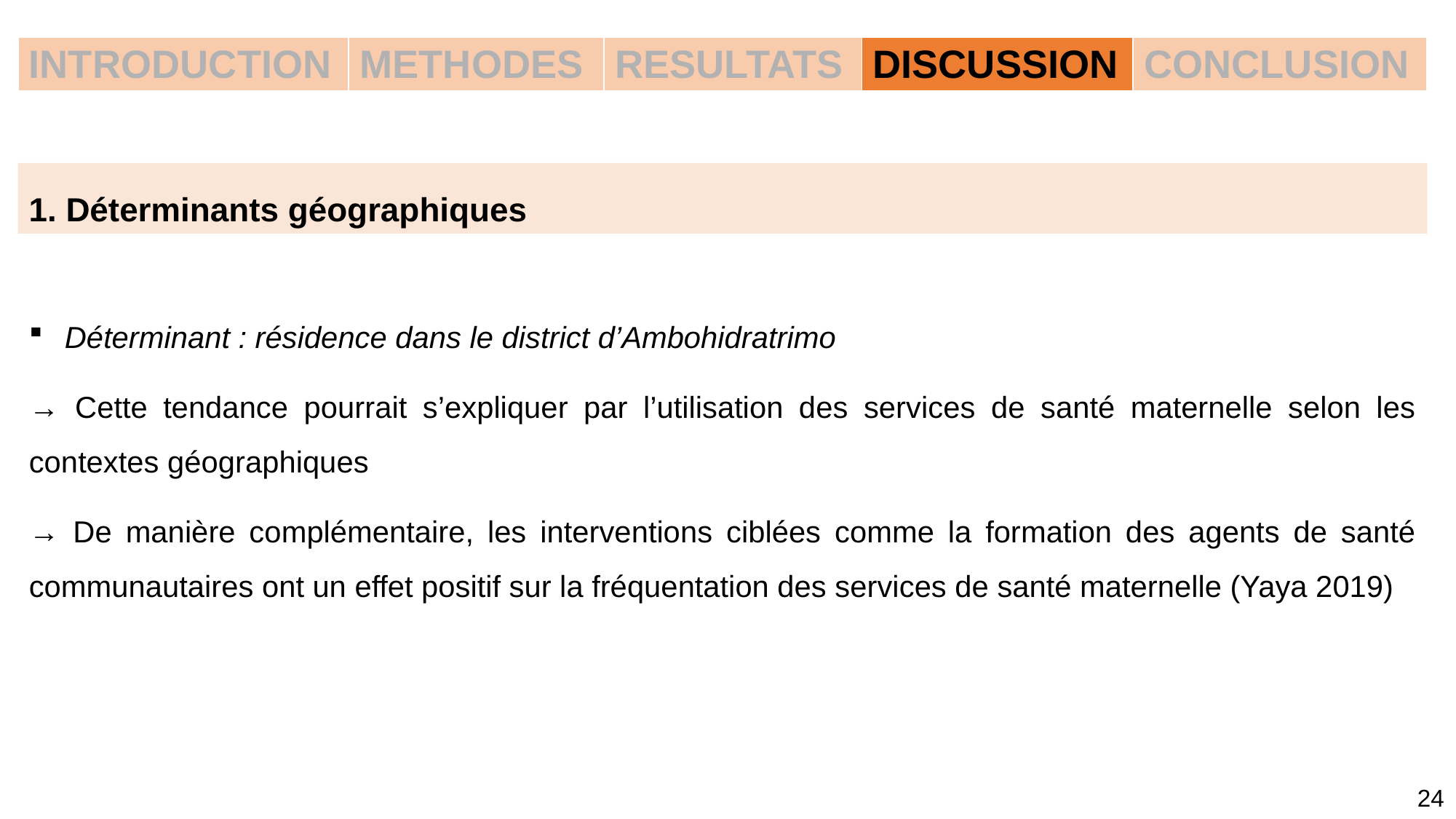

| INTRODUCTION | METHODES | RESULTATS | DISCUSSION | CONCLUSION |
| --- | --- | --- | --- | --- |
1. Déterminants géographiques
 Déterminant : résidence dans le district d’Ambohidratrimo
→ Cette tendance pourrait s’expliquer par l’utilisation des services de santé maternelle selon les contextes géographiques
→ De manière complémentaire, les interventions ciblées comme la formation des agents de santé communautaires ont un effet positif sur la fréquentation des services de santé maternelle (Yaya 2019)

24